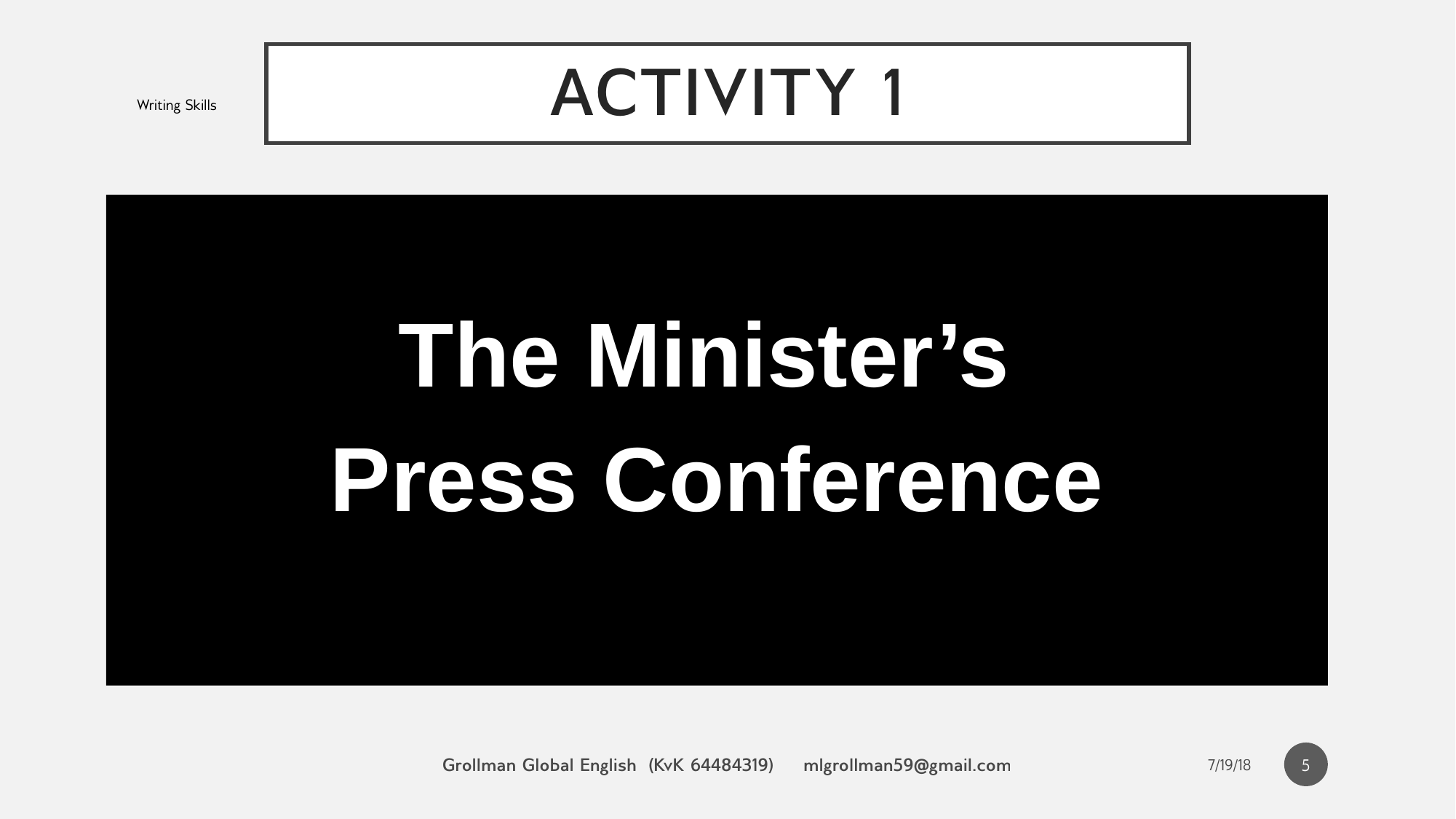

# Activity 1
Writing Skills

The Minister’s
Press Conference
5
Grollman Global English  (KvK 64484319)     mlgrollman59@gmail.com
7/19/18